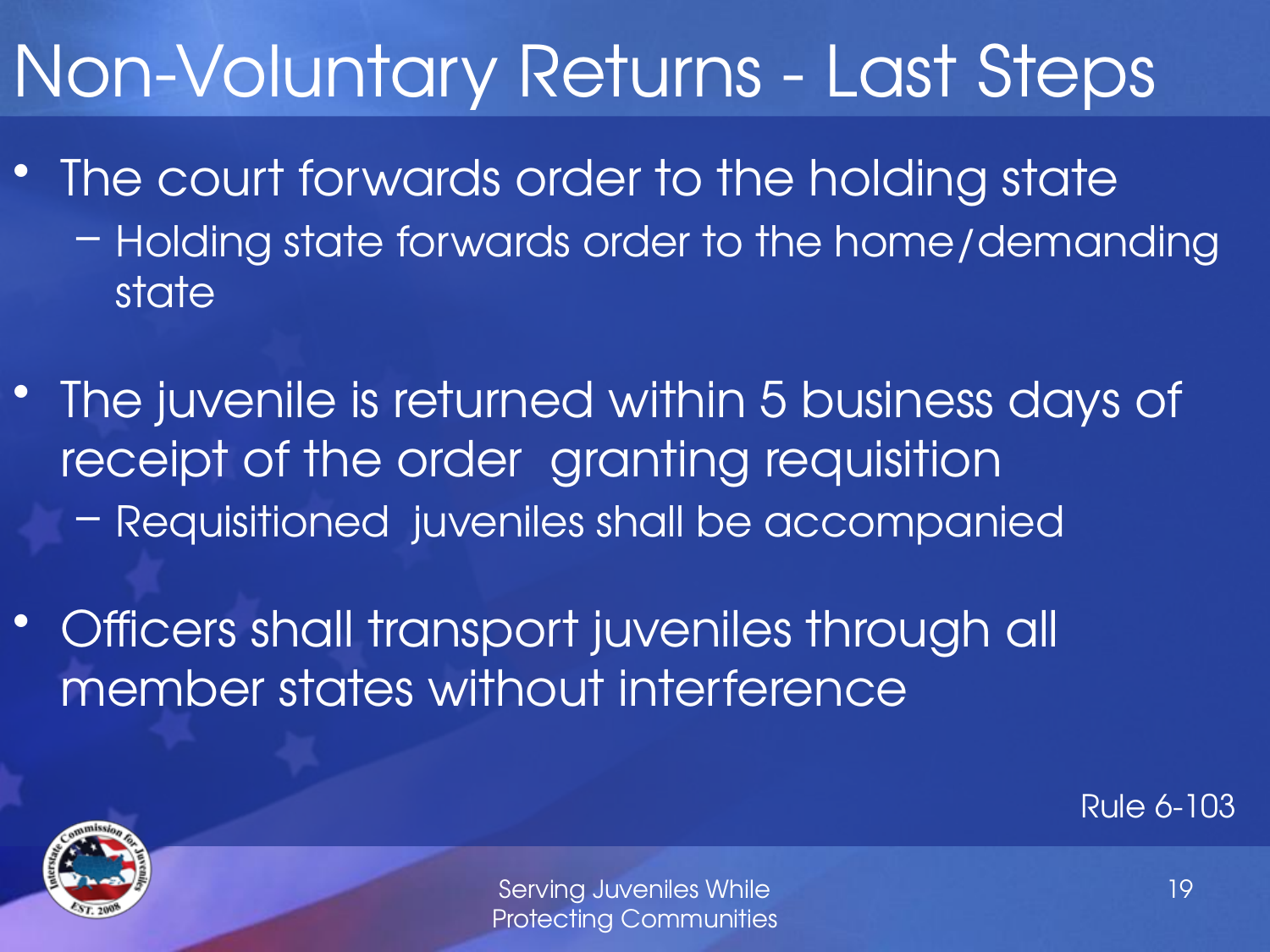

# Non-Voluntary Returns - Last Steps
The court forwards order to the holding state
Holding state forwards order to the home/demanding state

The juvenile is returned within 5 business days of receipt of the order  granting requisition
Requisitioned  juveniles shall be accompanied

Officers shall transport juveniles through all member states without interference

Rule 6-103
Serving Juveniles While Protecting Communities
19